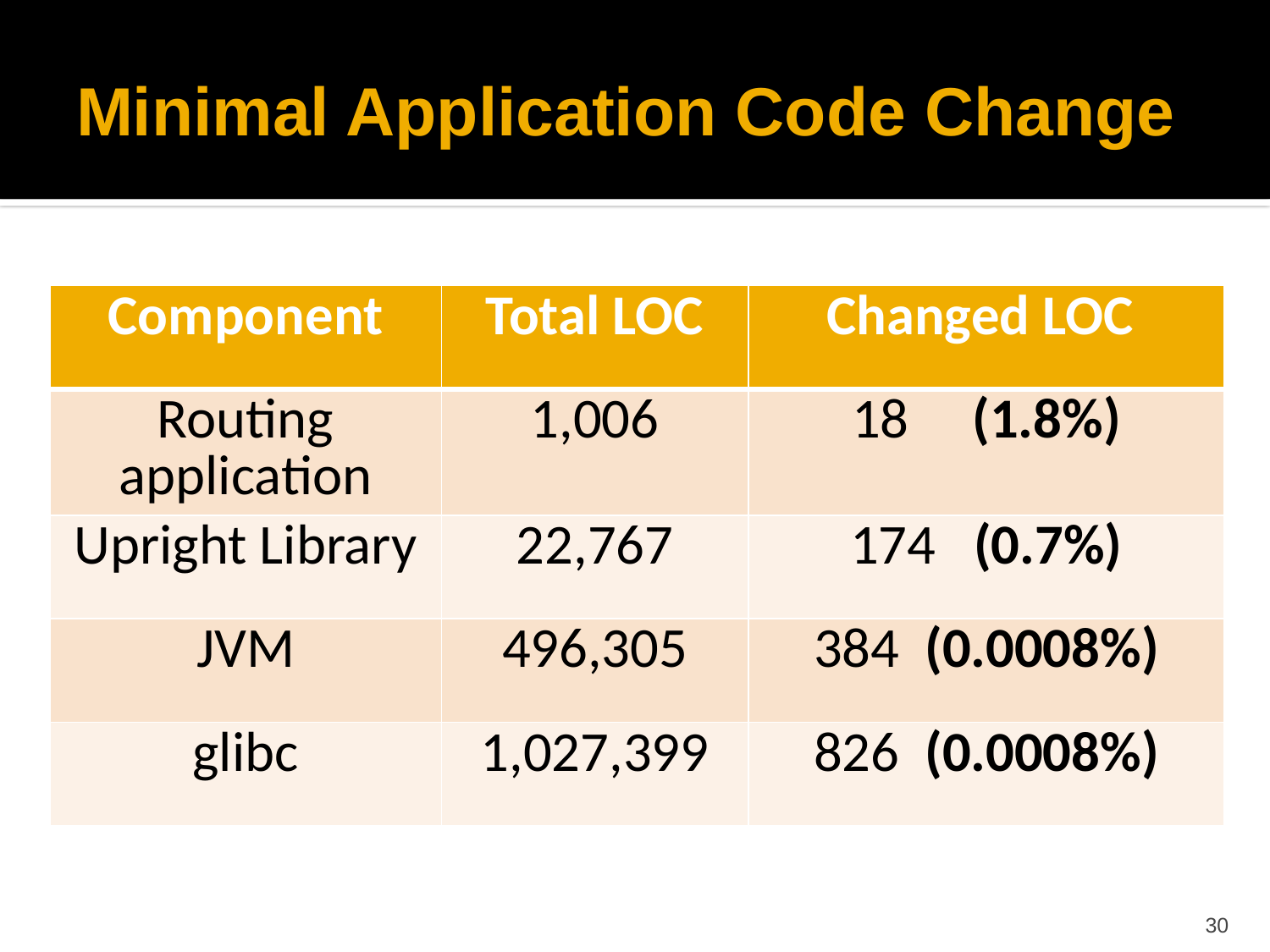

# Minimal Application Code Change
| Component | Total LOC | Changed LOC |
| --- | --- | --- |
| Routing application | 1,006 | 18 (1.8%) |
| Upright Library | 22,767 | 174 (0.7%) |
| JVM | 496,305 | 384 (0.0008%) |
| glibc | 1,027,399 | 826 (0.0008%) |
30